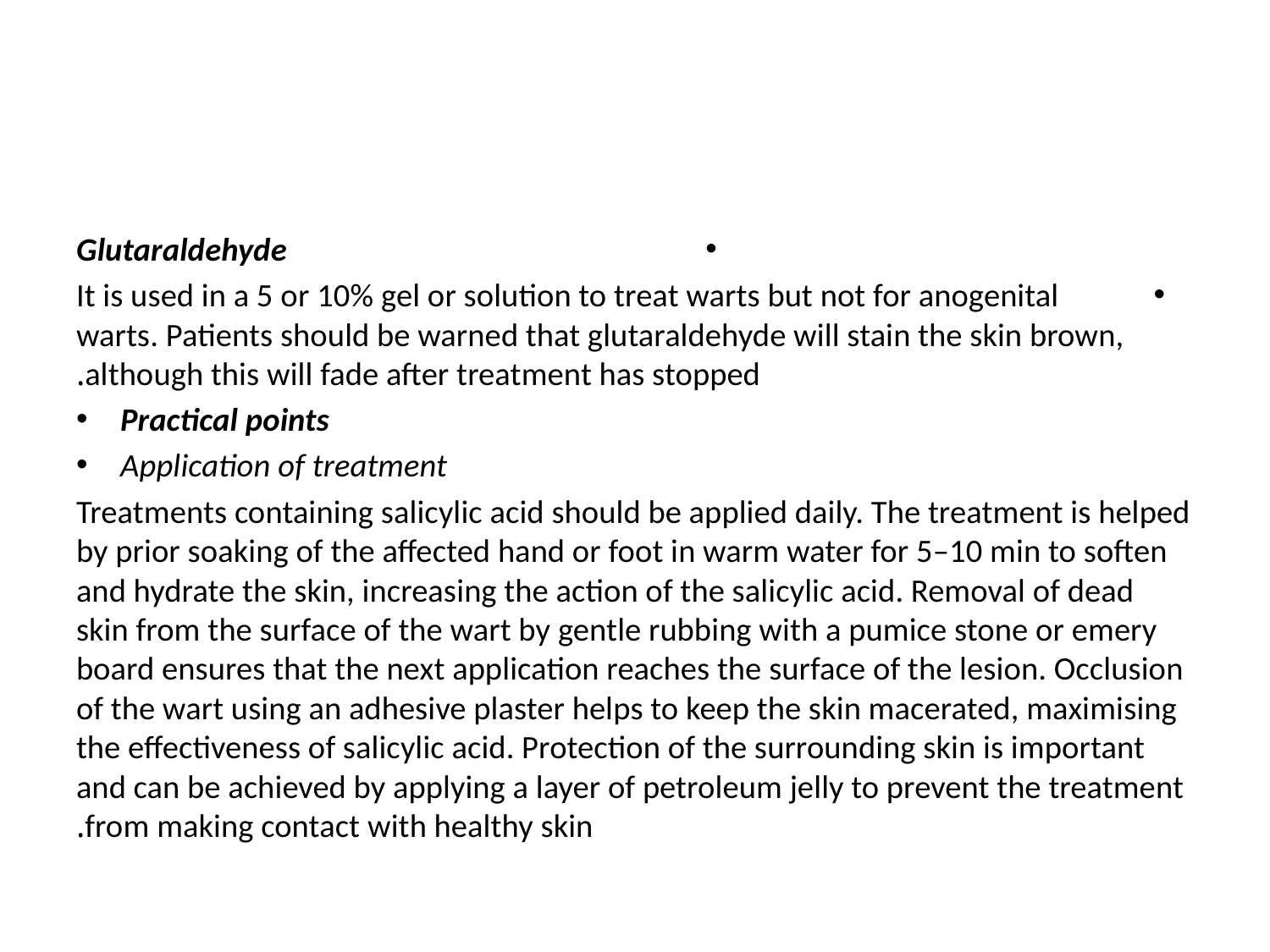

#
Glutaraldehyde
It is used in a 5 or 10% gel or solution to treat warts but not for anogenital warts. Patients should be warned that glutaraldehyde will stain the skin brown, although this will fade after treatment has stopped.
Practical points
Application of treatment
Treatments containing salicylic acid should be applied daily. The treatment is helped by prior soaking of the affected hand or foot in warm water for 5–10 min to soften and hydrate the skin, increasing the action of the salicylic acid. Removal of dead skin from the surface of the wart by gentle rubbing with a pumice stone or emery board ensures that the next application reaches the surface of the lesion. Occlusion of the wart using an adhesive plaster helps to keep the skin macerated, maximising the effectiveness of salicylic acid. Protection of the surrounding skin is important and can be achieved by applying a layer of petroleum jelly to prevent the treatment from making contact with healthy skin.